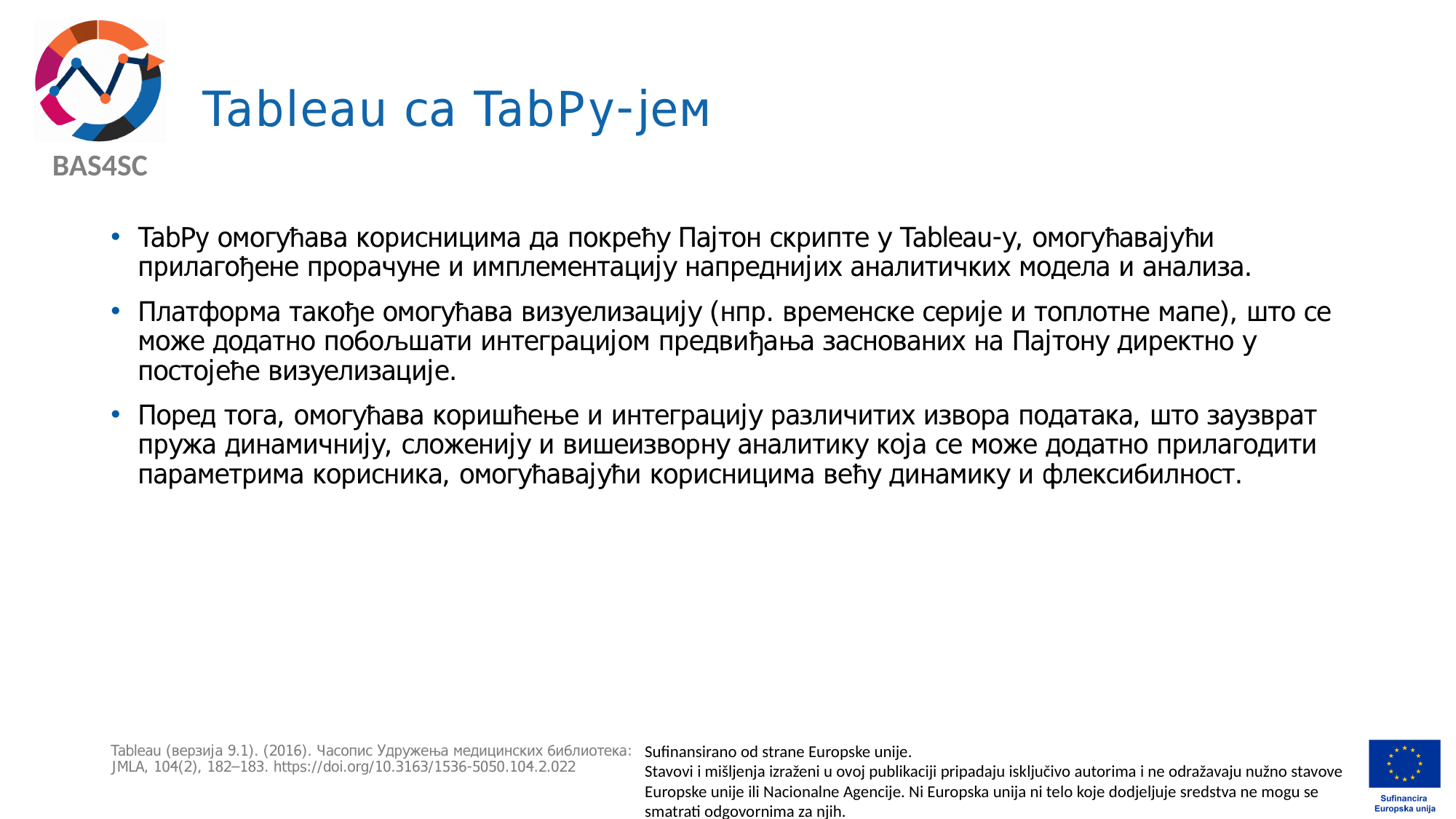

# Tableau са TabPy-јем
TabPy омогућава корисницима да покрећу Пајтон скрипте у Tableau-у, омогућавајући прилагођене прорачуне и имплементацију напреднијих аналитичких модела и анализа.
Платформа такође омогућава визуелизацију (нпр. временске серије и топлотне мапе), што се може додатно побољшати интеграцијом предвиђања заснованих на Пајтону директно у постојеће визуелизације.
Поред тога, омогућава коришћење и интеграцију различитих извора података, што заузврат пружа динамичнију, сложенију и вишеизворну аналитику која се може додатно прилагодити параметрима корисника, омогућавајући корисницима већу динамику и флексибилност.

Tableau (верзија 9.1). (2016). Часопис Удружења медицинских библиотека: JMLA, 104(2), 182–183. https://doi.org/10.3163/1536-5050.104.2.022